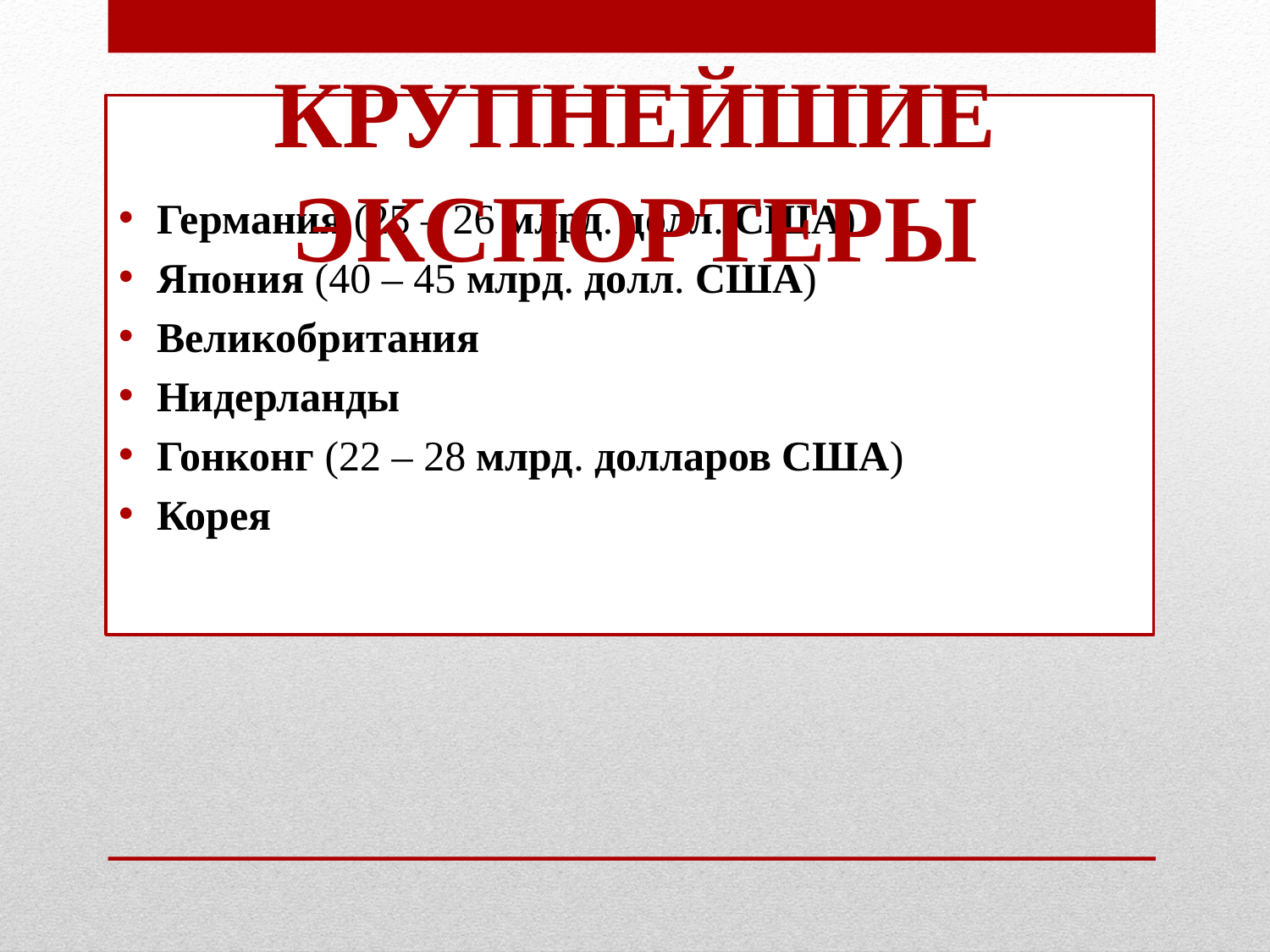

Крупнейшие экспортеры
Германия (25 – 26 млрд. долл. США)
Япония (40 – 45 млрд. долл. США)
Великобритания
Нидерланды
Гонконг (22 – 28 млрд. долларов США)
Корея
#